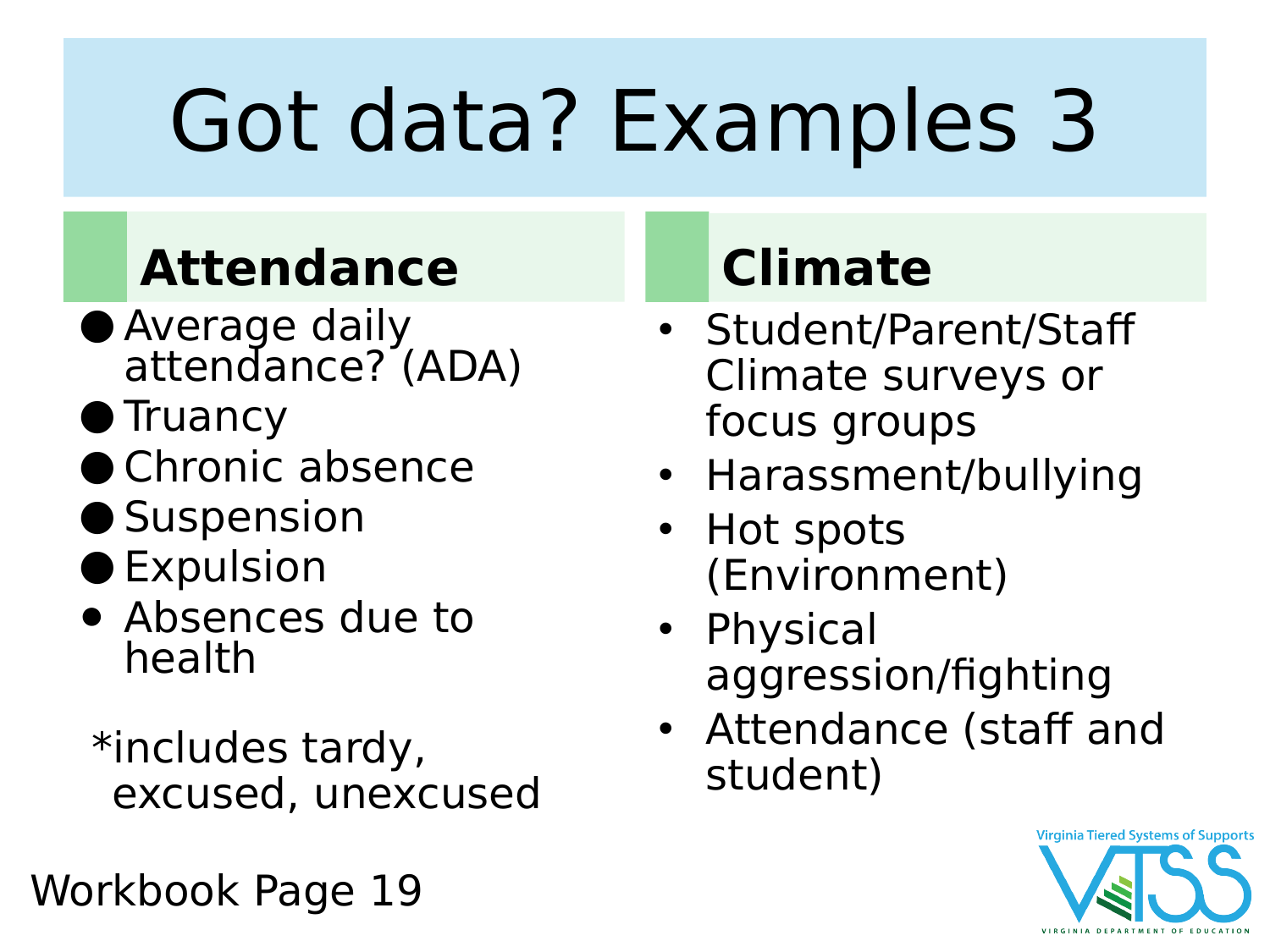

# Got data? Examples 3
Attendance
Climate
Average daily attendance? (ADA)
Truancy
Chronic absence
Suspension
Expulsion
Absences due to health

*includes tardy, excused, unexcused
Student/Parent/Staff Climate surveys or focus groups
Harassment/bullying
Hot spots (Environment)
Physical aggression/fighting
Attendance (staff and student)

Workbook Page 19